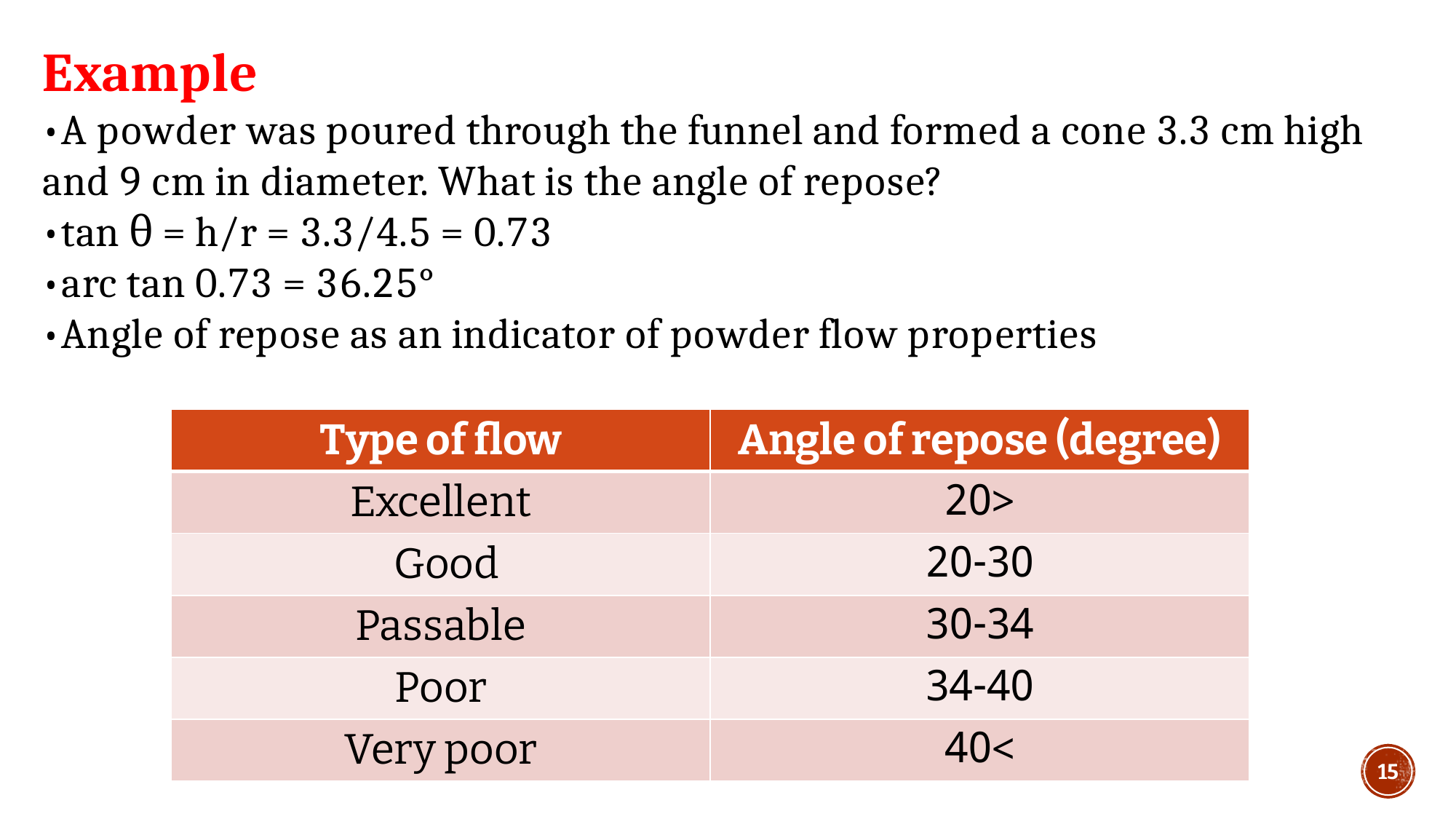

Example
•A powder was poured through the funnel and formed a cone 3.3 cm high and 9 cm in diameter. What is the angle of repose?
•tan θ = h/r = 3.3/4.5 = 0.73
•arc tan 0.73 = 36.25°
•Angle of repose as an indicator of powder flow properties
| Type of flow | Angle of repose (degree) |
| --- | --- |
| Excellent | <20 |
| Good | 20-30 |
| Passable | 30-34 |
| Poor | 34-40 |
| Very poor | >40 |
15